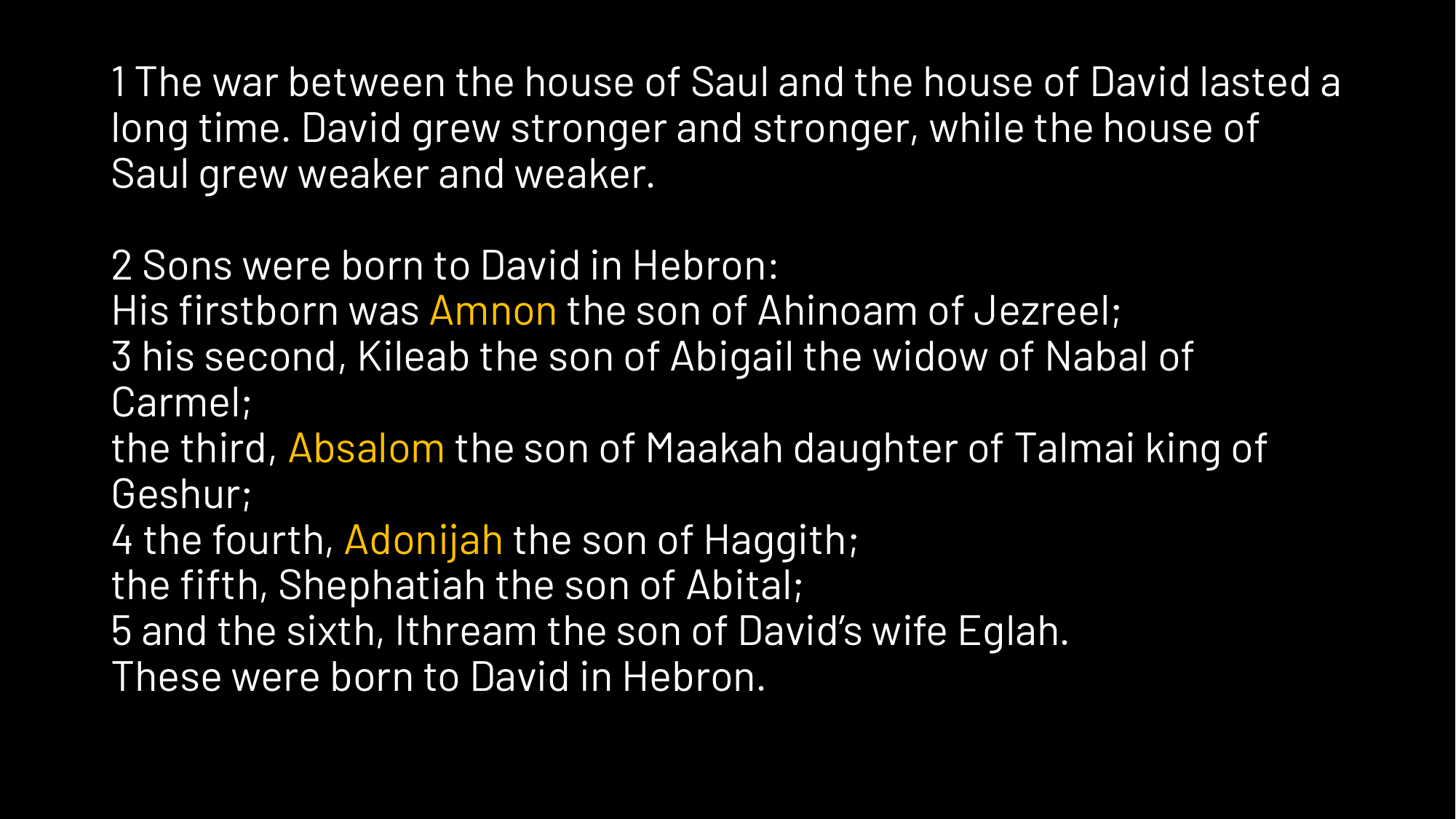

1 The war between the house of Saul and the house of David lasted a long time. David grew stronger and stronger, while the house of Saul grew weaker and weaker.

2 Sons were born to David in Hebron:
His firstborn was Amnon the son of Ahinoam of Jezreel;
3 his second, Kileab the son of Abigail the widow of Nabal of Carmel;
the third, Absalom the son of Maakah daughter of Talmai king of Geshur;
4 the fourth, Adonijah the son of Haggith;
the fifth, Shephatiah the son of Abital;
5 and the sixth, Ithream the son of David’s wife Eglah.
These were born to David in Hebron.